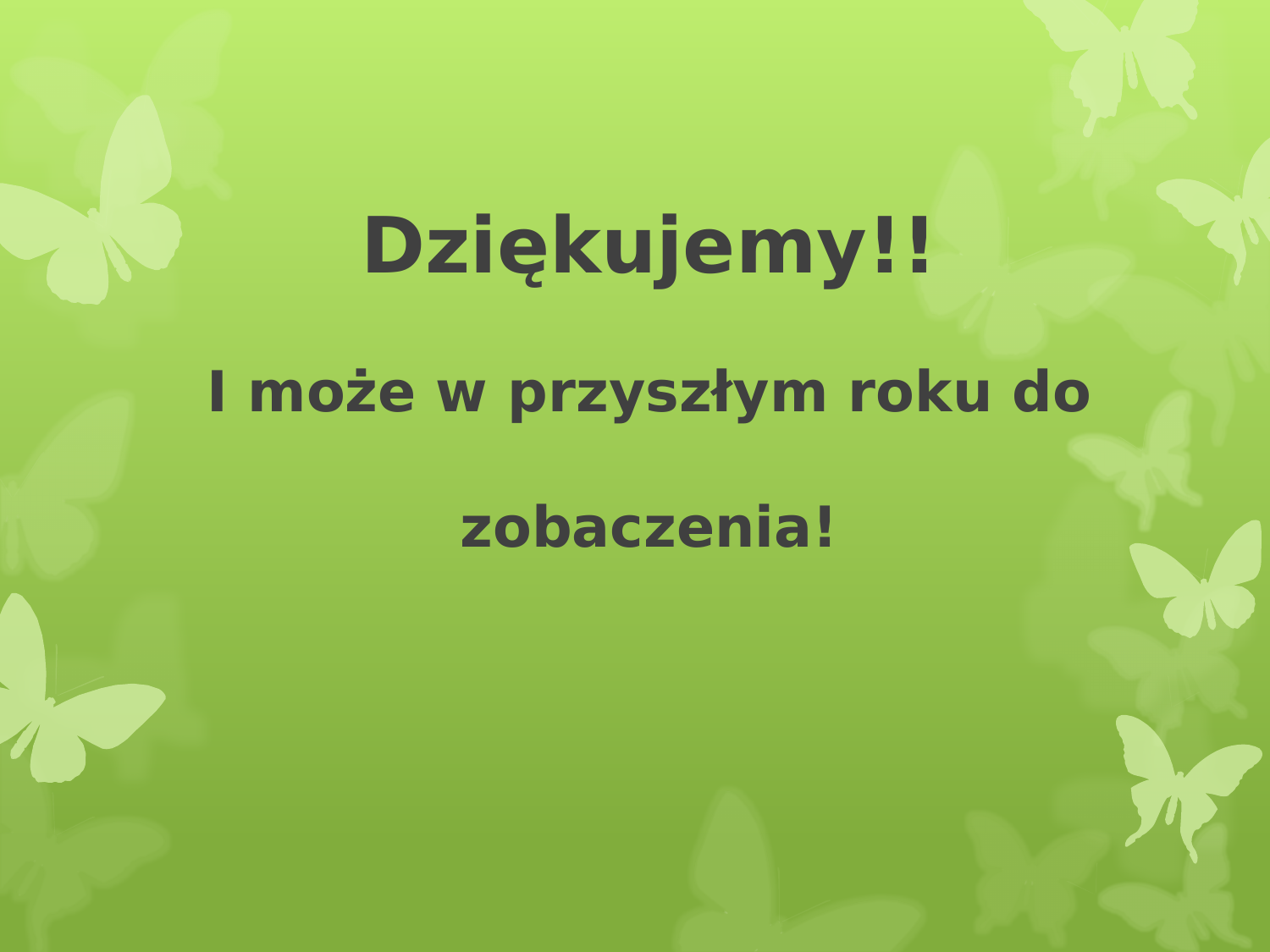

# Dziękujemy!! I może w przyszłym roku do zobaczenia!